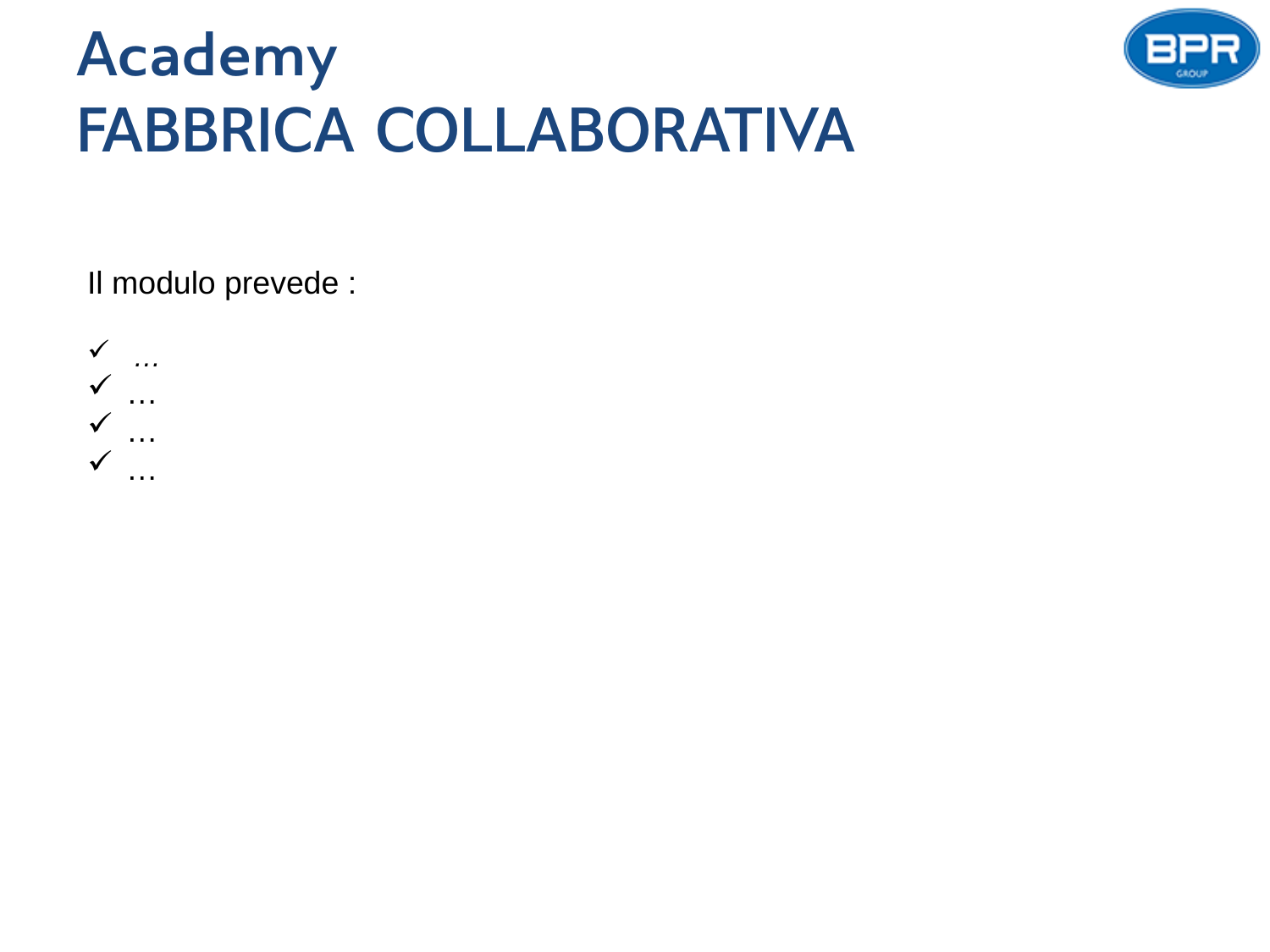

# Academy FABBRICA COLLABORATIVA
Il modulo prevede :

  …
 …
 …
 …